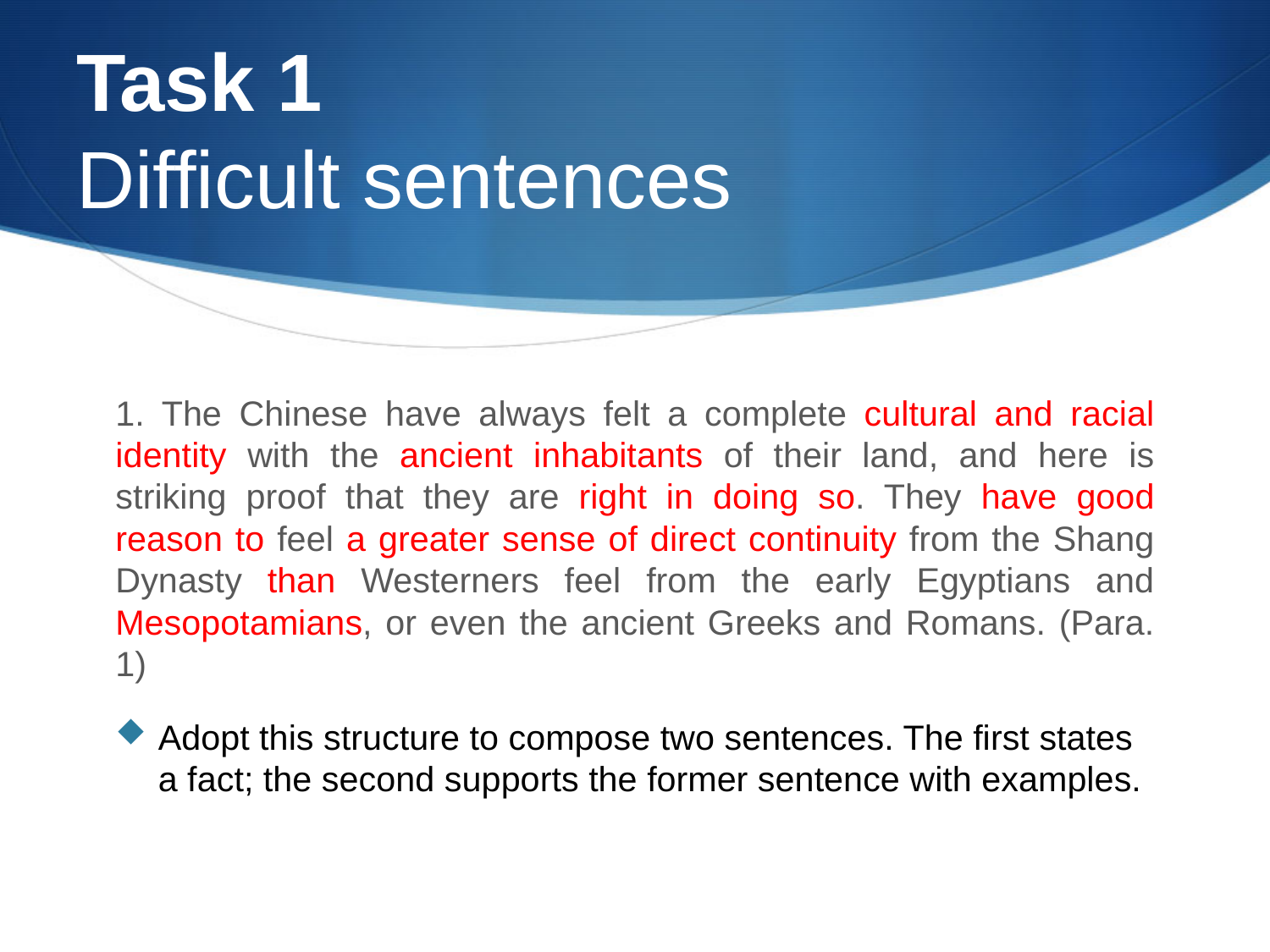

# Task 1 Difficult sentences
1. The Chinese have always felt a complete cultural and racial identity with the ancient inhabitants of their land, and here is striking proof that they are right in doing so. They have good reason to feel a greater sense of direct continuity from the Shang Dynasty than Westerners feel from the early Egyptians and Mesopotamians, or even the ancient Greeks and Romans. (Para. 1)
Adopt this structure to compose two sentences. The first states a fact; the second supports the former sentence with examples.